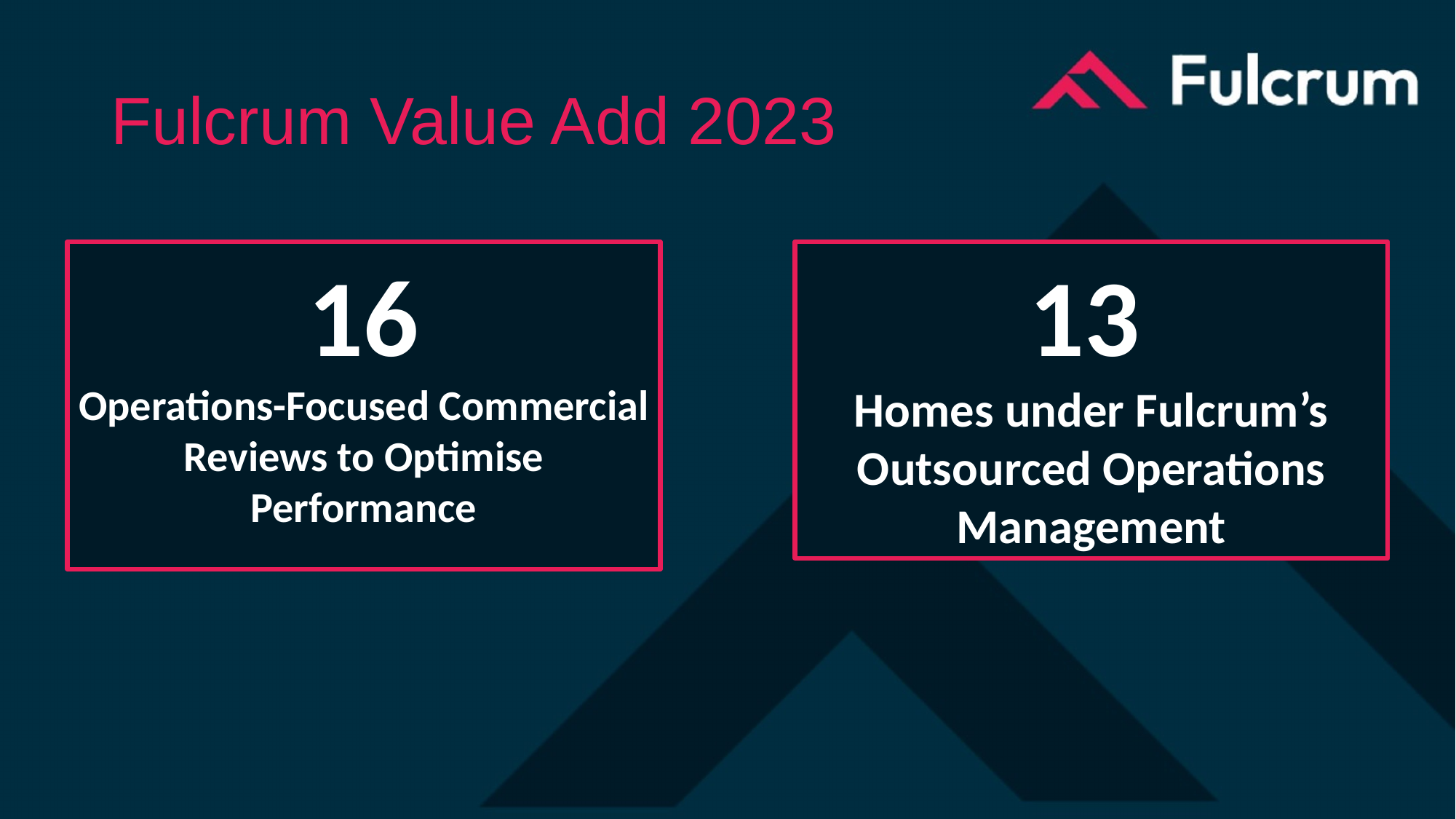

Fulcrum Value Add 2023
16
Operations-Focused Commercial Reviews to Optimise Performance

13
Homes under Fulcrum’s Outsourced Operations Management